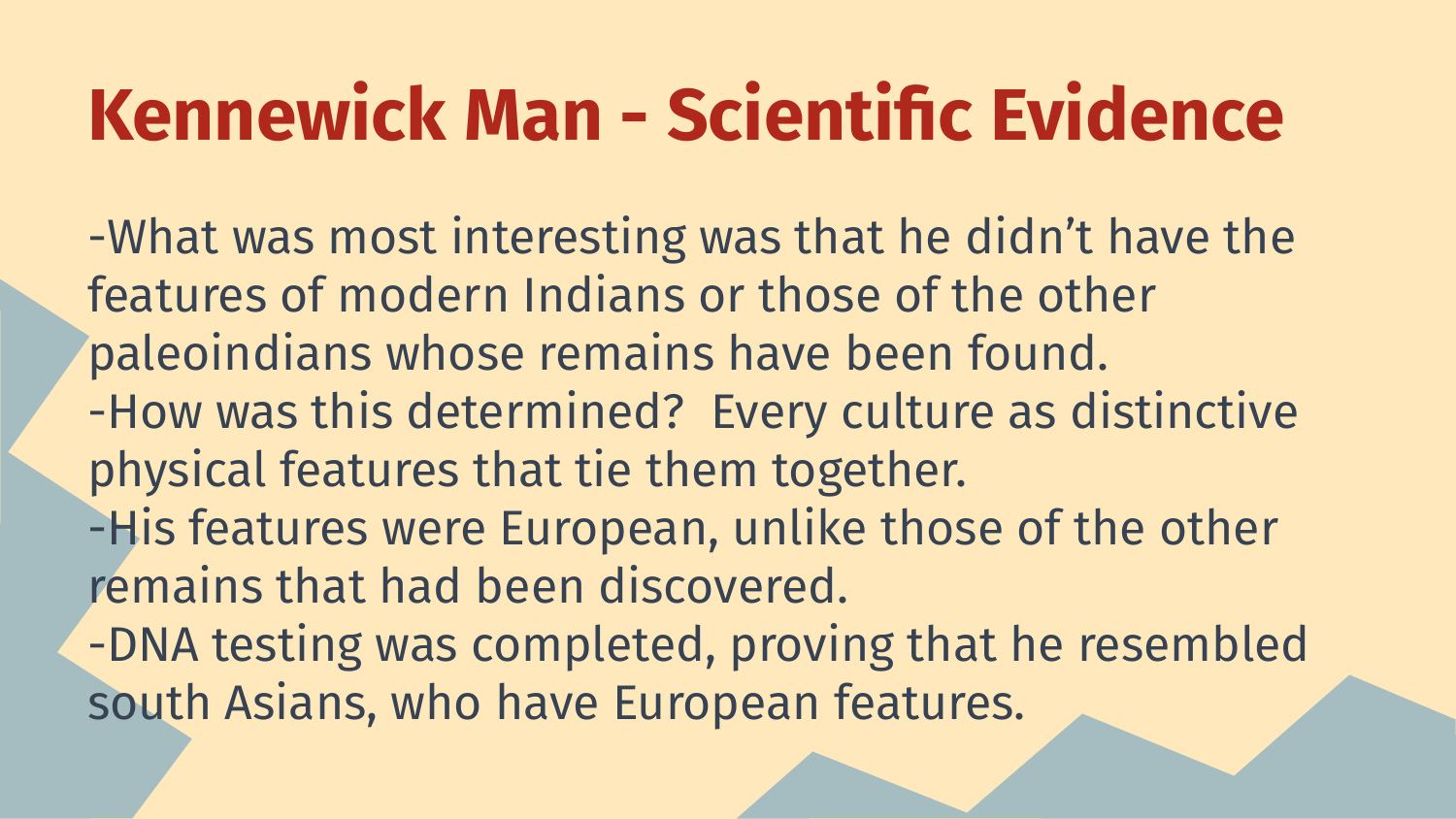

# Kennewick Man - Scientific Evidence
-What was most interesting was that he didn’t have the features of modern Indians or those of the other paleoindians whose remains have been found.
-How was this determined?  Every culture as distinctive physical features that tie them together.
-His features were European, unlike those of the other remains that had been discovered.
-DNA testing was completed, proving that he resembled south Asians, who have European features.